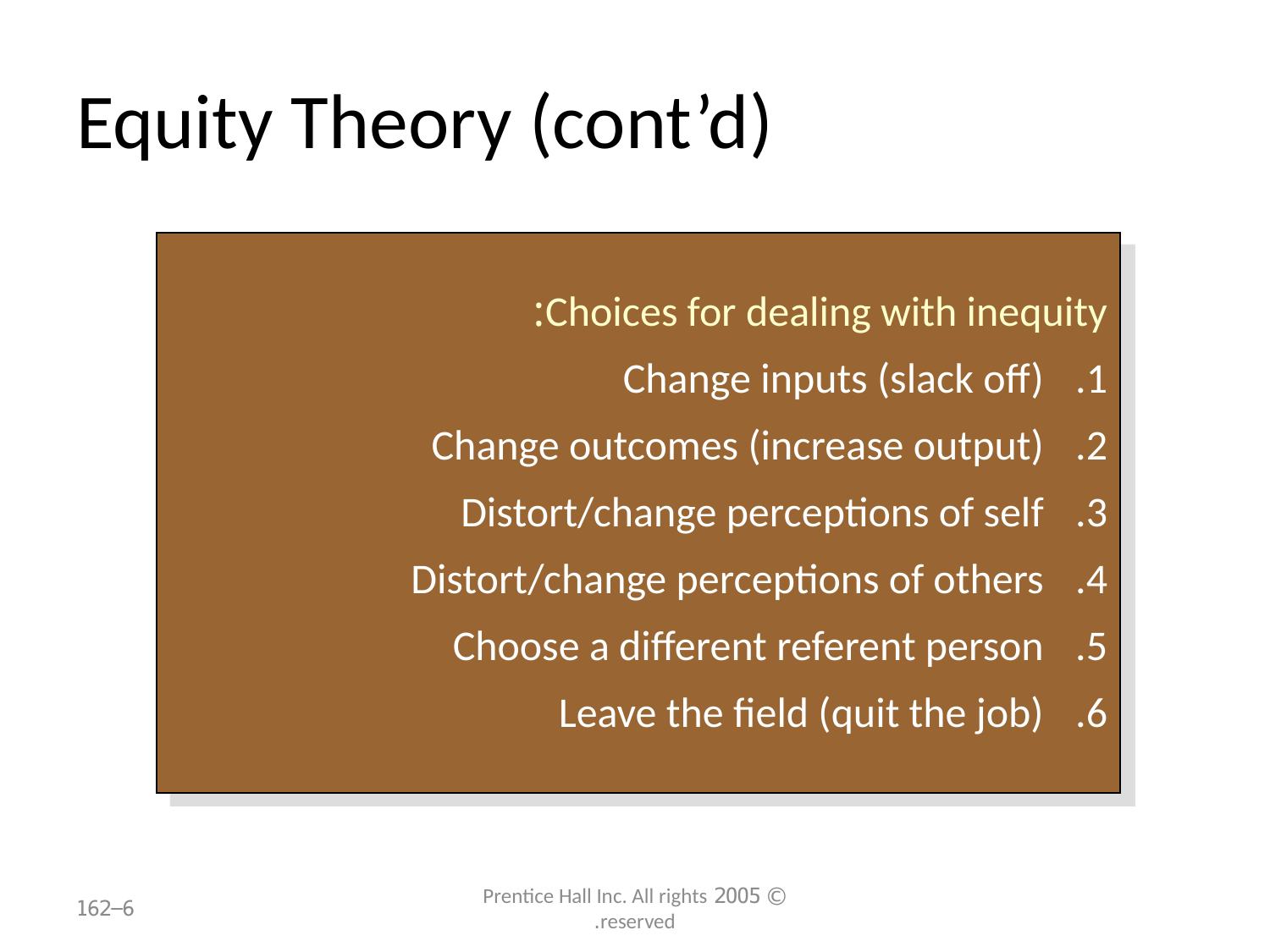

# Equity Theory (cont’d)
Choices for dealing with inequity:
Change inputs (slack off)
Change outcomes (increase output)
Distort/change perceptions of self
Distort/change perceptions of others
Choose a different referent person
Leave the field (quit the job)
6–162
© 2005 Prentice Hall Inc. All rights reserved.